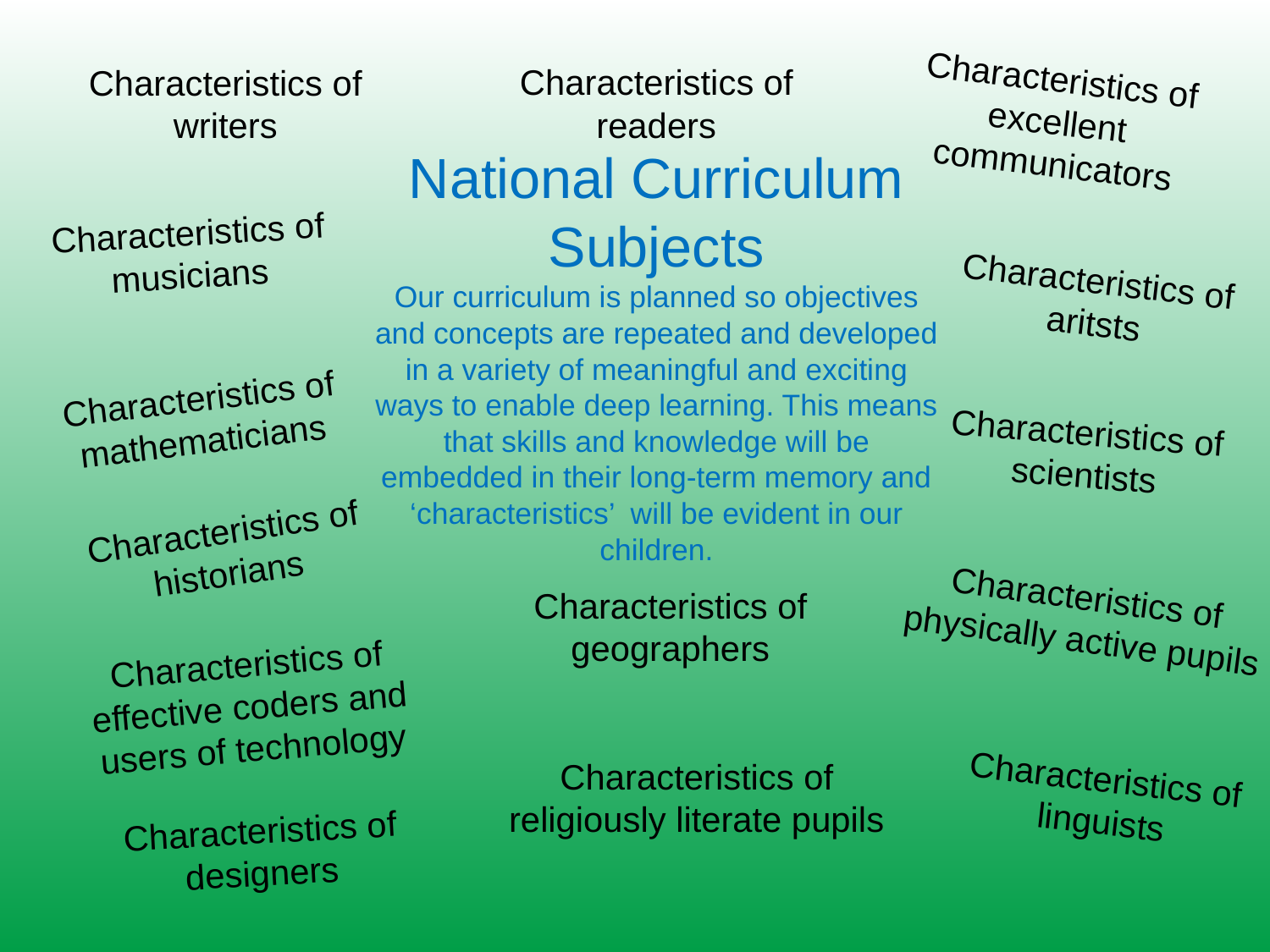

Characteristics of readers
Characteristics of writers
Characteristics of excellent communicators
National Curriculum Subjects
Our curriculum is planned so objectives and concepts are repeated and developed in a variety of meaningful and exciting ways to enable deep learning. This means that skills and knowledge will be embedded in their long-term memory and ‘characteristics’  will be evident in our children.
Characteristics of musicians
# Characteristics of aritsts
Characteristics of mathematicians
Characteristics of scientists
Characteristics of historians
Characteristics of physically active pupils
Characteristics of geographers
Characteristics of effective coders and users of technology
Characteristics of religiously literate pupils
Characteristics of linguists
Characteristics of designers